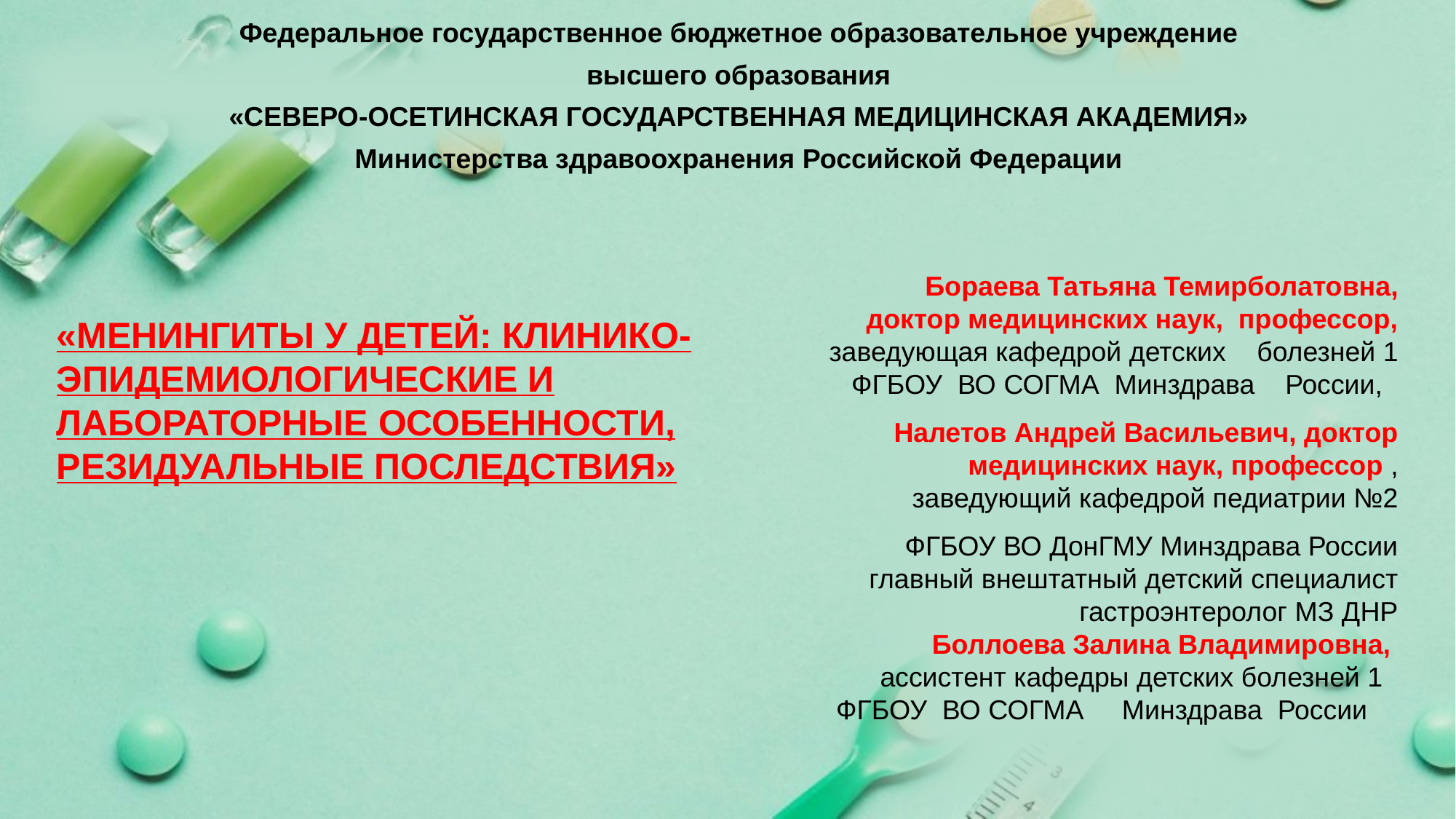

Федеральное государственное бюджетное образовательное учреждение
высшего образования
«СЕВЕРО-ОСЕТИНСКАЯ ГОСУДАРСТВЕННАЯ МЕДИЦИНСКАЯ АКАДЕМИЯ»
Министерства здравоохранения Российской Федерации

Бораева Татьяна Темирболатовна, доктор медицинских наук,  профессор, заведующая кафедрой детских    болезней 1 ФГБОУ  ВО СОГМА  Минздрава    России,
Налетов Андрей Васильевич, доктор медицинских наук, профессор , заведующий кафедрой педиатрии №2
ФГБОУ ВО ДонГМУ Минздрава России главный внештатный детский специалист гастроэнтеролог МЗ ДНР
Боллоева Залина Владимировна,  ассистент кафедры детских болезней 1   ФГБОУ  ВО СОГМА     Минздрава  России

«МЕНИНГИТЫ У ДЕТЕЙ: КЛИНИКО-ЭПИДЕМИОЛОГИЧЕСКИЕ И ЛАБОРАТОРНЫЕ ОСОБЕННОСТИ, РЕЗИДУАЛЬНЫЕ ПОСЛЕДСТВИЯ»